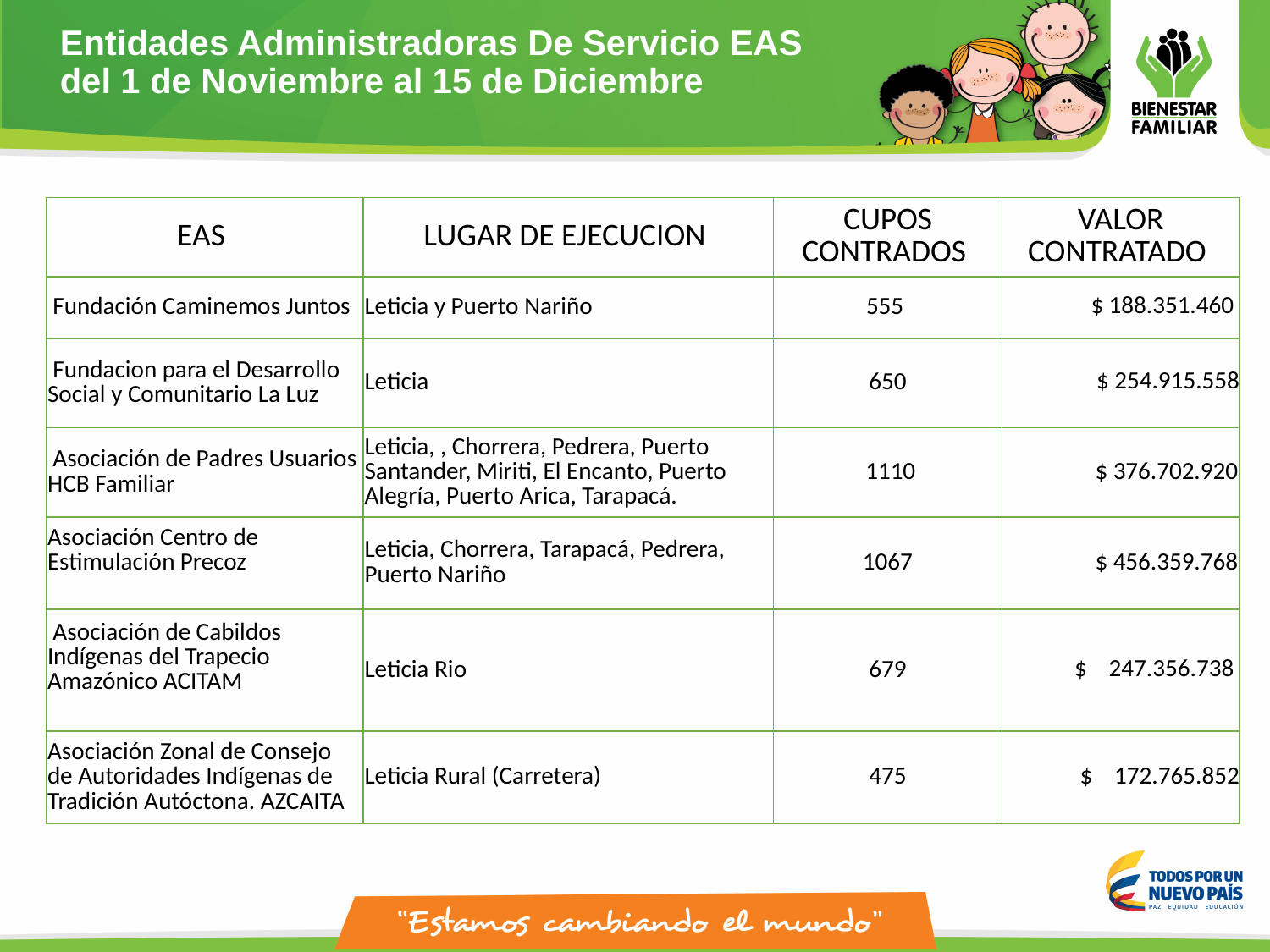

# Entidades Administradoras De Servicio EAS del 1 de Noviembre al 15 de Diciembre
| EAS | LUGAR DE EJECUCION | CUPOS CONTRADOS | VALOR CONTRATADO |
| --- | --- | --- | --- |
| Fundación Caminemos Juntos | Leticia y Puerto Nariño | 555 | $ 188.351.460 |
| Fundacion para el Desarrollo Social y Comunitario La Luz | Leticia | 650 | $ 254.915.558 |
| Asociación de Padres Usuarios HCB Familiar | Leticia, , Chorrera, Pedrera, Puerto Santander, Miriti, El Encanto, Puerto Alegría, Puerto Arica, Tarapacá. | 1110 | $ 376.702.920 |
| Asociación Centro de Estimulación Precoz | Leticia, Chorrera, Tarapacá, Pedrera, Puerto Nariño | 1067 | $ 456.359.768 |
| Asociación de Cabildos Indígenas del Trapecio Amazónico ACITAM | Leticia Rio | 679 | $ 247.356.738 |
| Asociación Zonal de Consejo de Autoridades Indígenas de Tradición Autóctona. AZCAITA | Leticia Rural (Carretera) | 475 | $ 172.765.852 |